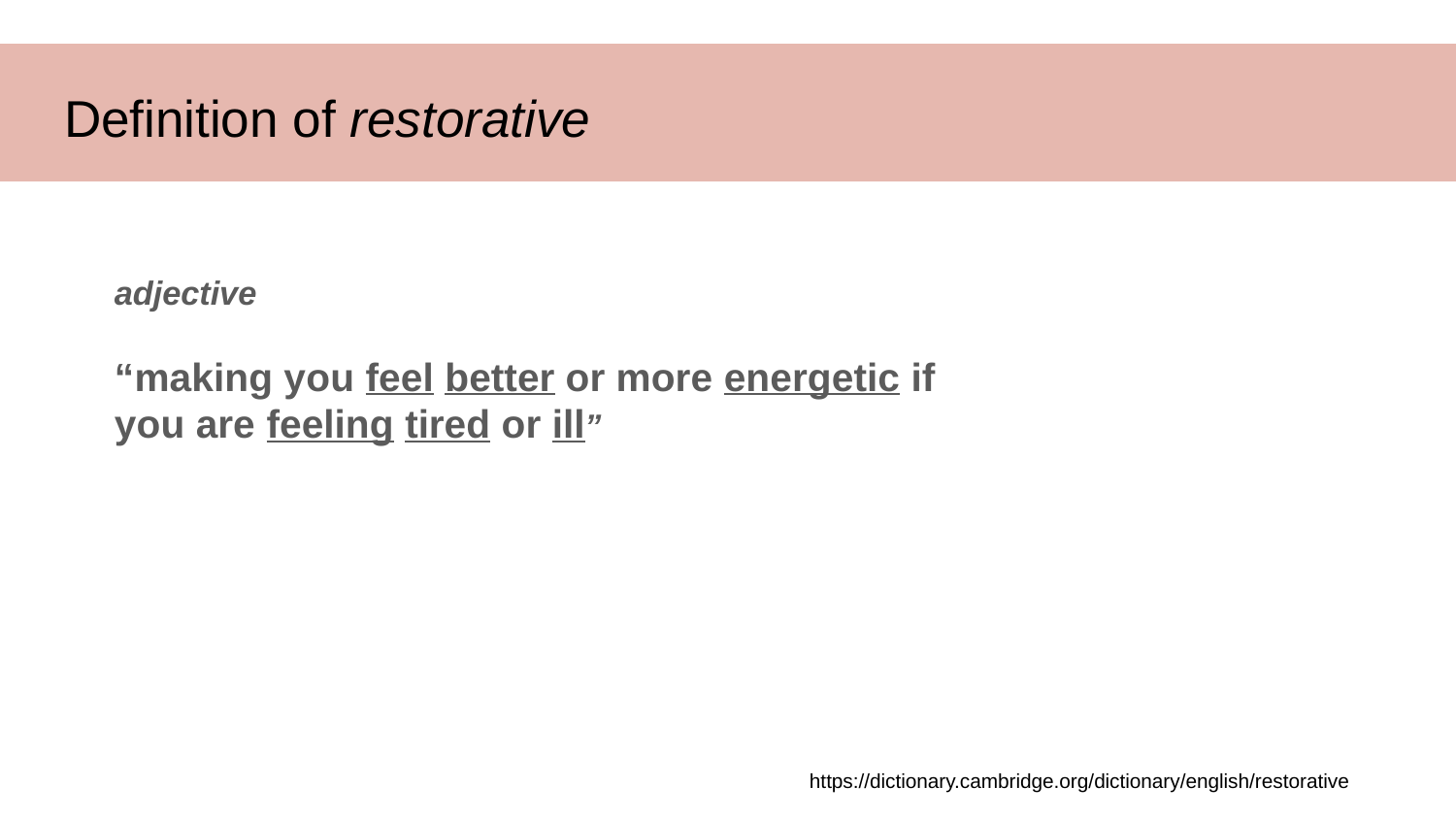

Definition of restorative
adjective

“making you feel better or more energetic if you are feeling tired or ill”
https://dictionary.cambridge.org/dictionary/english/restorative